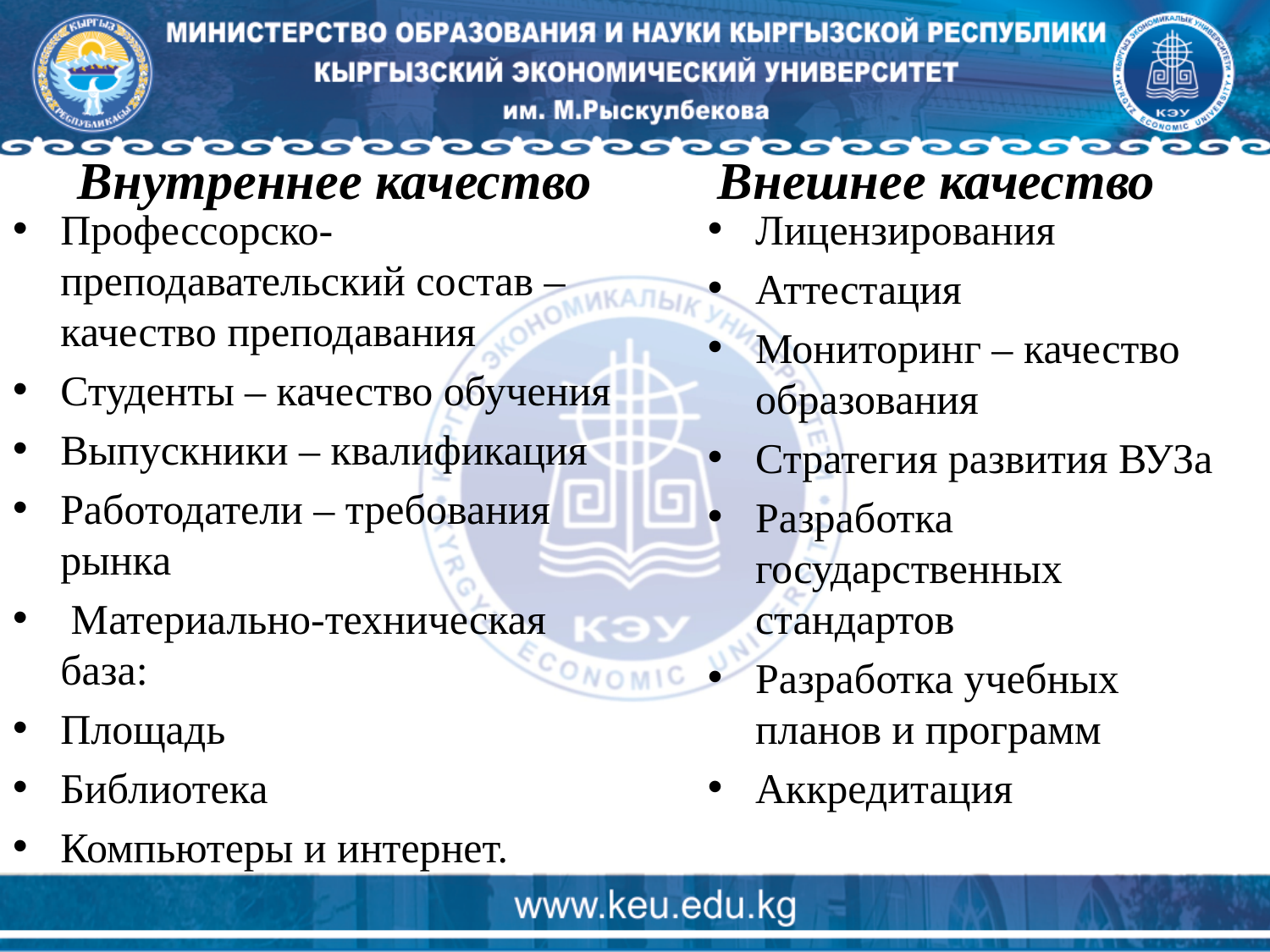

Внутреннее качество
Внешнее качество
Профессорско-преподавательский состав – качество преподавания
Студенты – качество обучения
Выпускники – квалификация
Работодатели – требования рынка
 Материально-техническая база:
Площадь
Библиотека
Компьютеры и интернет.

Лицензирования
Аттестация
Мониторинг – качество образования
Стратегия развития ВУЗа
Разработка государственных стандартов
Разработка учебных планов и программ
Аккредитация